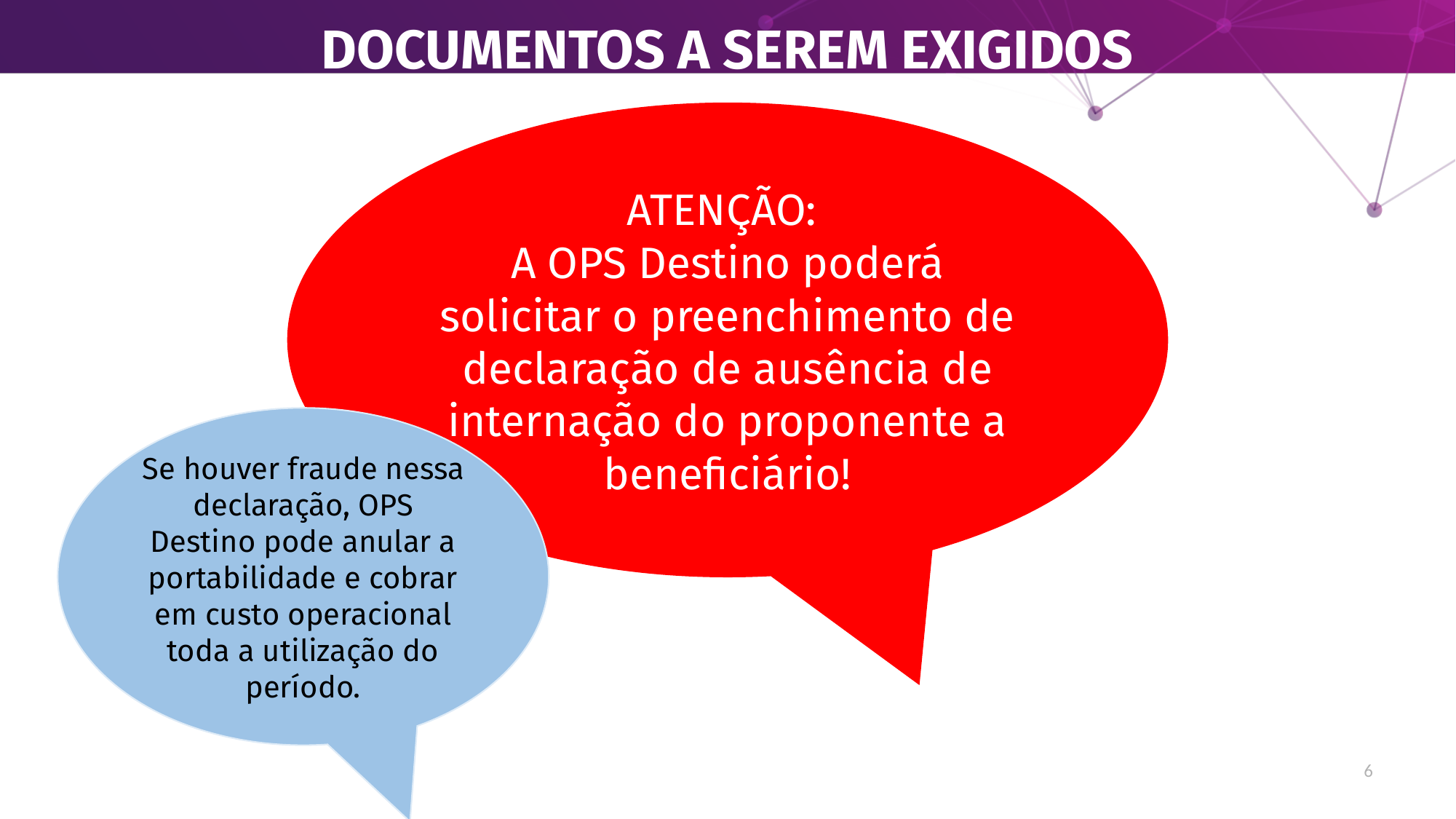

# DOCUMENTOS A SEREM EXIGIDOS
ATENÇÃO:
A OPS Destino poderá solicitar o preenchimento de declaração de ausência de internação do proponente a beneficiário!
Se houver fraude nessa declaração, OPS Destino pode anular a portabilidade e cobrar em custo operacional toda a utilização do período.
6